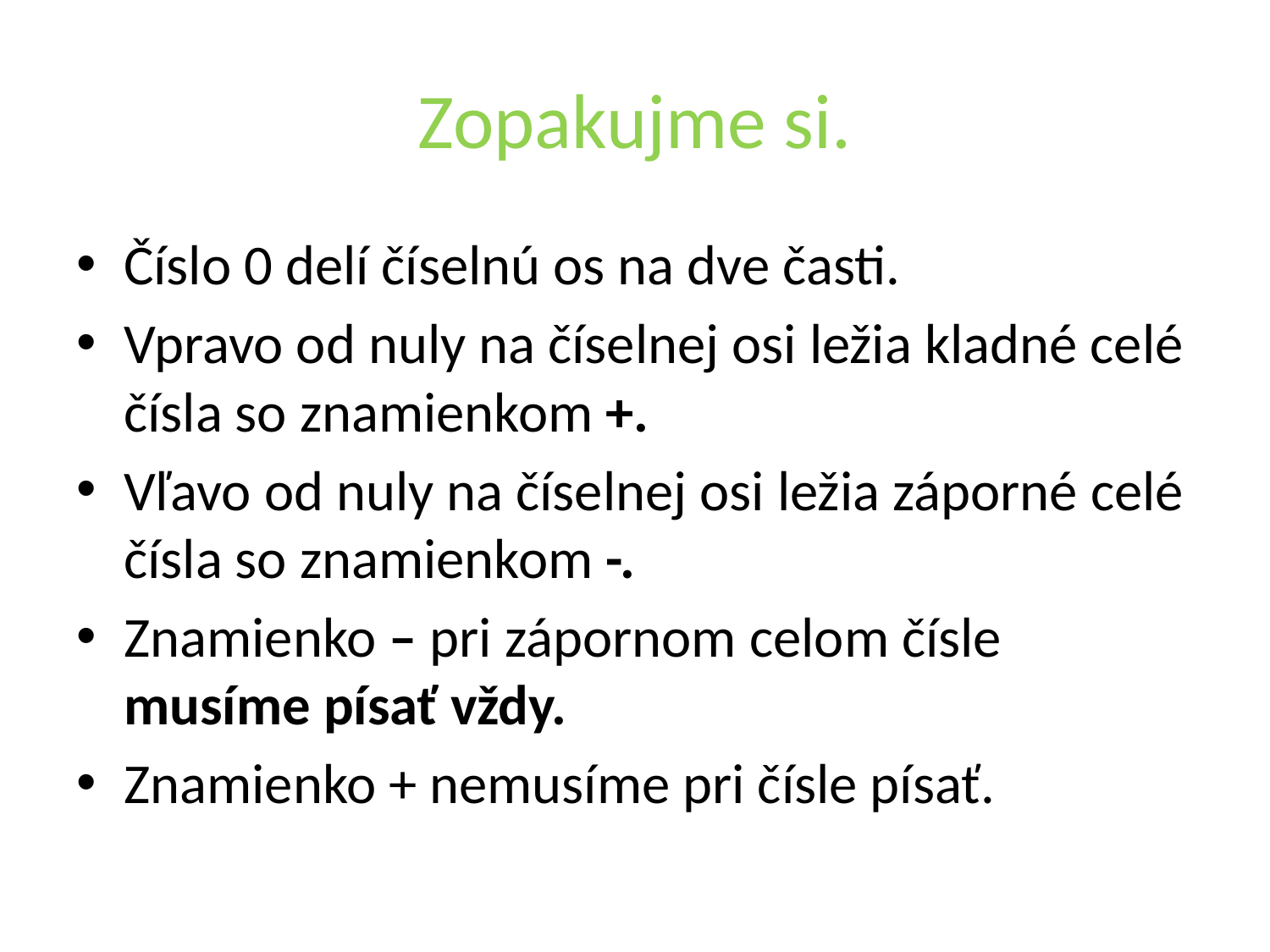

# Zopakujme si.
Číslo 0 delí číselnú os na dve časti.
Vpravo od nuly na číselnej osi ležia kladné celé čísla so znamienkom +.
Vľavo od nuly na číselnej osi ležia záporné celé čísla so znamienkom -.
Znamienko – pri zápornom celom čísle musíme písať vždy.
Znamienko + nemusíme pri čísle písať.